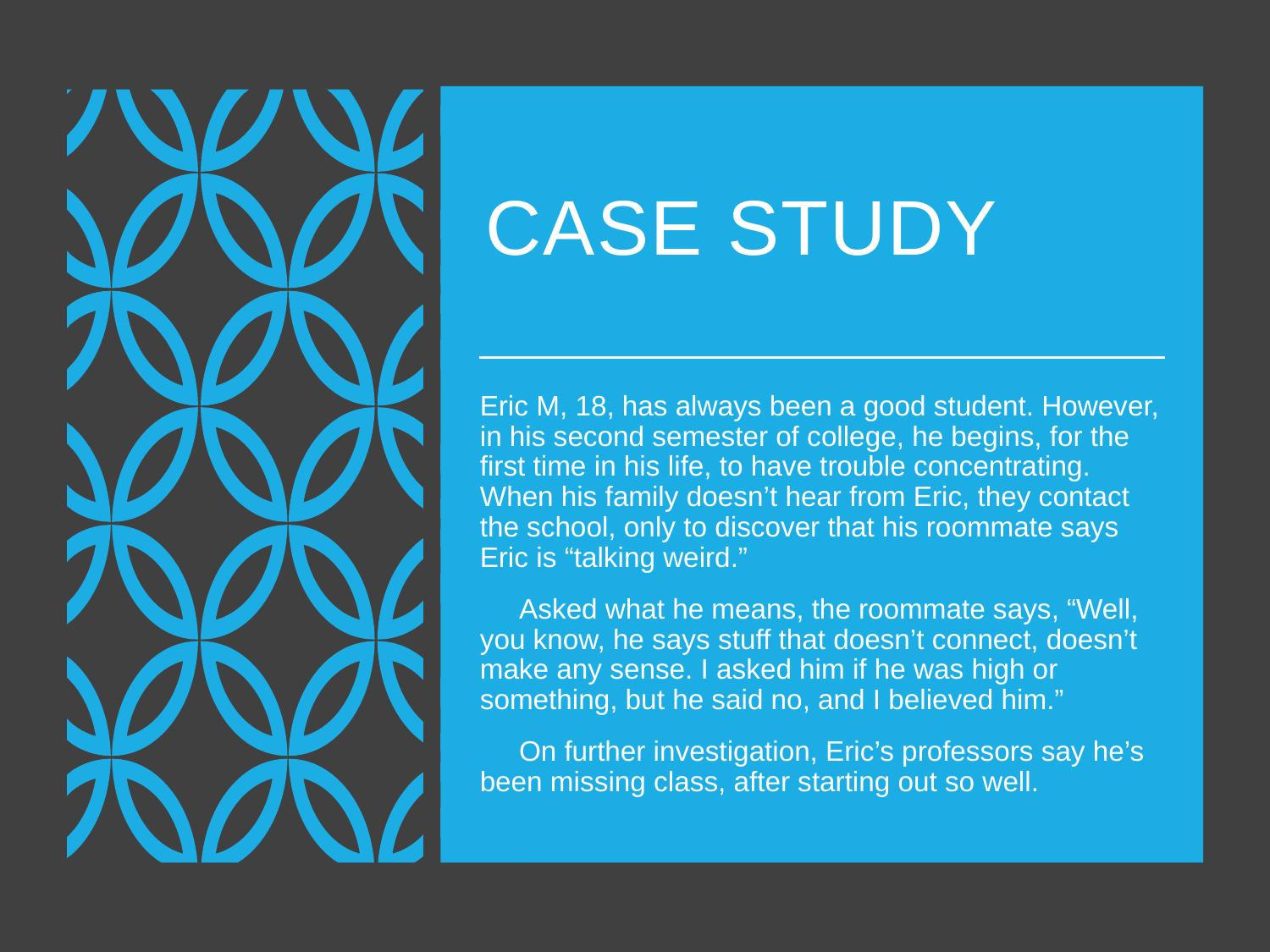

# Case Study

Eric M, 18, has always been a good student. However, in his second semester of college, he begins, for the first time in his life, to have trouble concentrating. When his family doesn’t hear from Eric, they contact the school, only to discover that his roommate says Eric is “talking weird.”
     Asked what he means, the roommate says, “Well, you know, he says stuff that doesn’t connect, doesn’t make any sense. I asked him if he was high or something, but he said no, and I believed him.”
     On further investigation, Eric’s professors say he’s been missing class, after starting out so well.